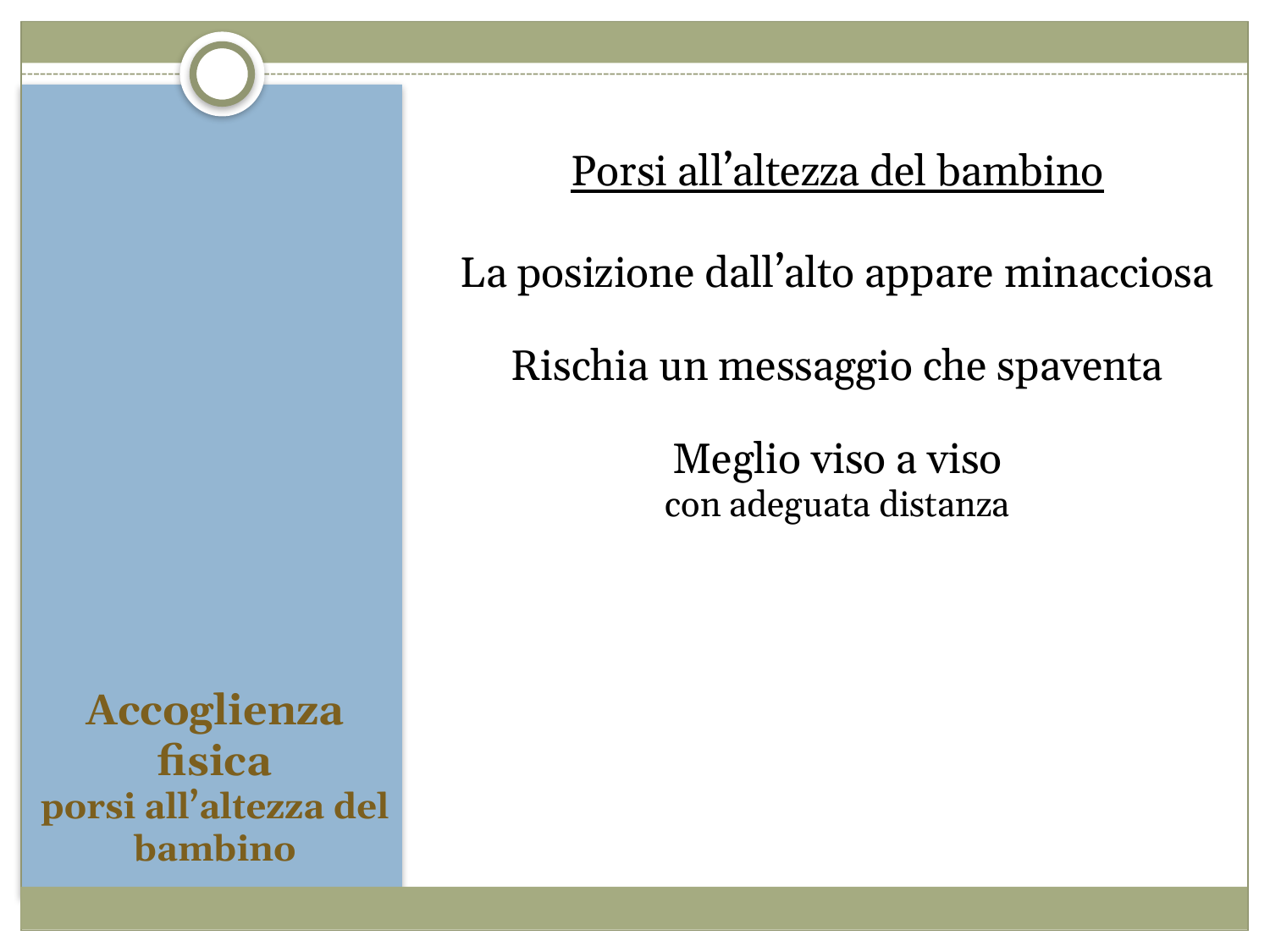

Porsi all’altezza del bambino

La posizione dall’alto appare minacciosa

Rischia un messaggio che spaventa

Meglio viso a viso
con adeguata distanza

# Accoglienza fisica porsi all’altezza del bambino